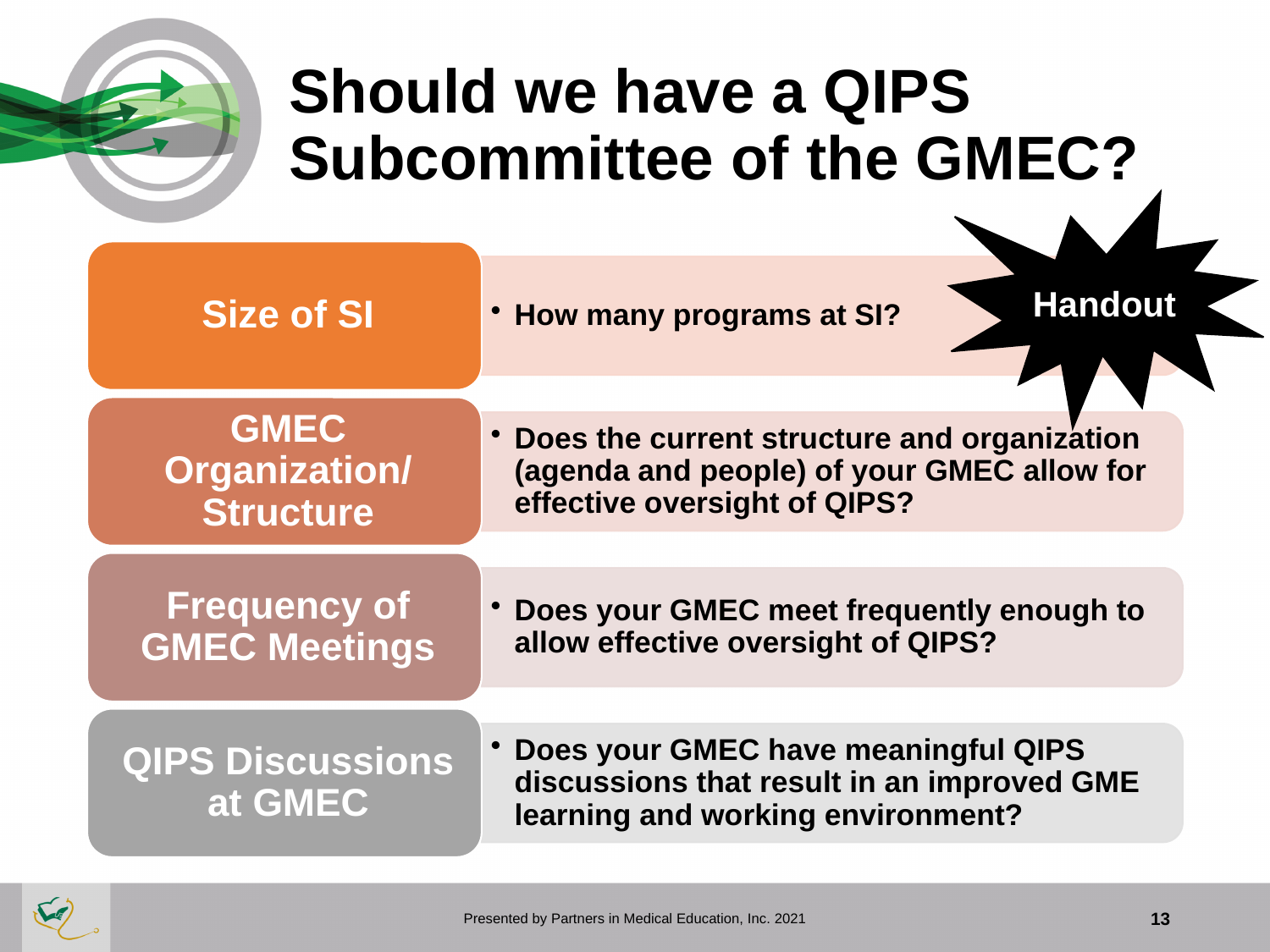

# Should we have a QIPS Subcommittee of the GMEC?
Handout
How many programs at SI?
Size of SI
Does the current structure and organization (agenda and people) of your GMEC allow for effective oversight of QIPS?
GMEC Organization/ Structure
Does your GMEC meet frequently enough to allow effective oversight of QIPS?
Frequency of GMEC Meetings
Does your GMEC have meaningful QIPS discussions that result in an improved GME learning and working environment?
QIPS Discussions at GMEC
Presented by Partners in Medical Education, Inc. 2021
13